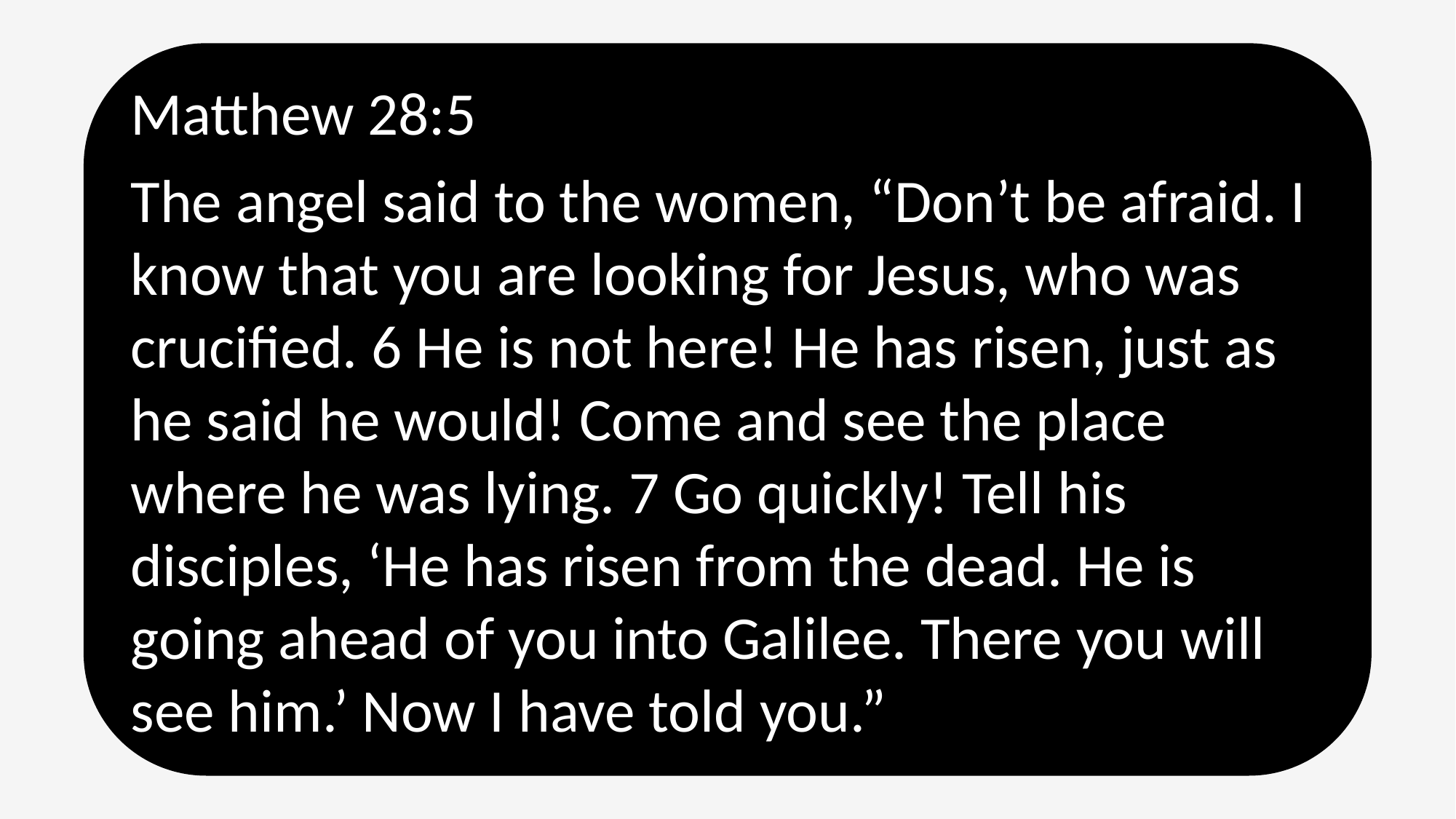

Matthew 28:5

The angel said to the women, “Don’t be afraid. I know that you are looking for Jesus, who was crucified. 6 He is not here! He has risen, just as he said he would! Come and see the place where he was lying. 7 Go quickly! Tell his disciples, ‘He has risen from the dead. He is going ahead of you into Galilee. There you will see him.’ Now I have told you.”